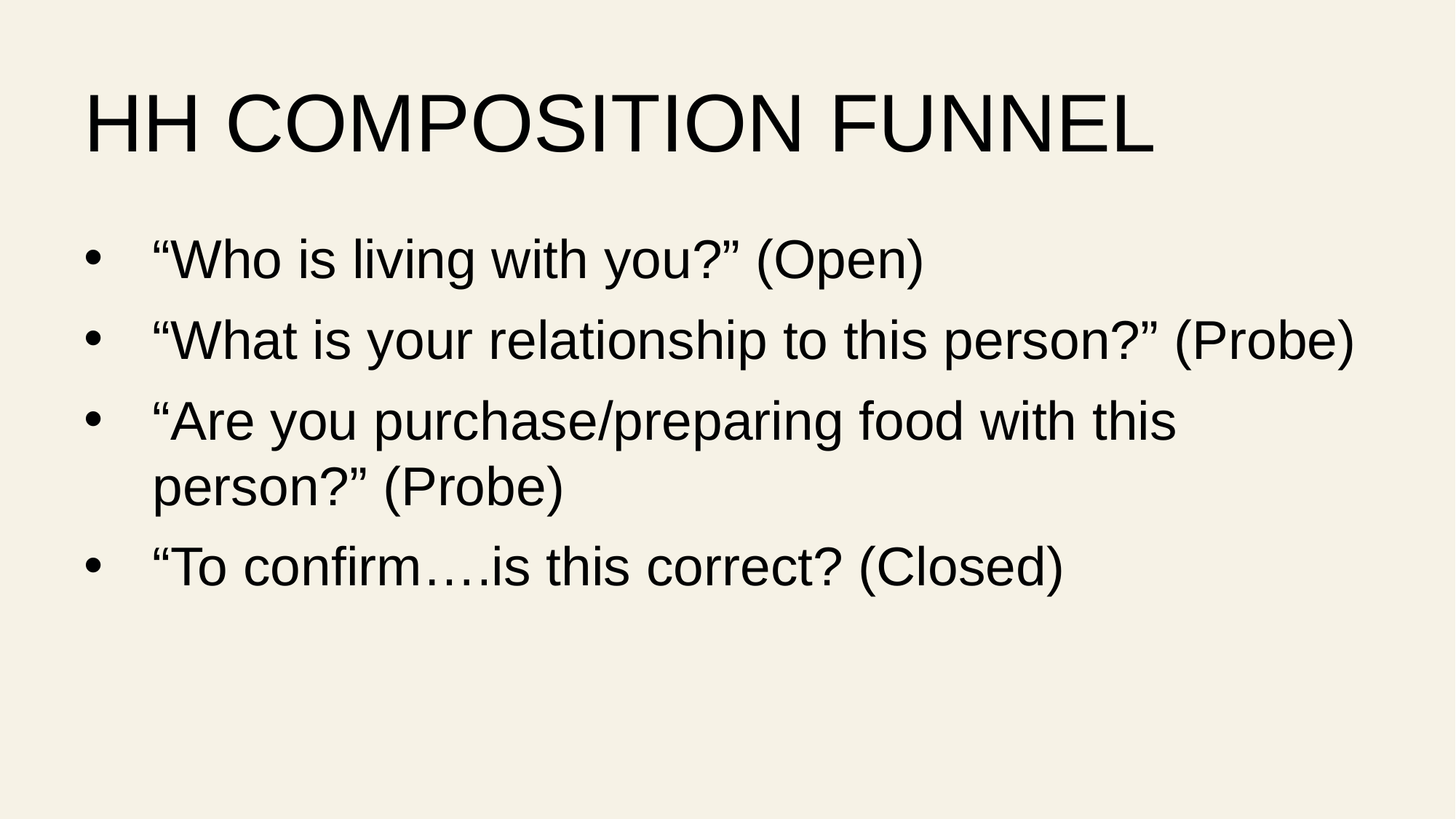

# HH Composition funnel
“Who is living with you?” (Open)
“What is your relationship to this person?” (Probe)
“Are you purchase/preparing food with this person?” (Probe)
“To confirm….is this correct? (Closed)